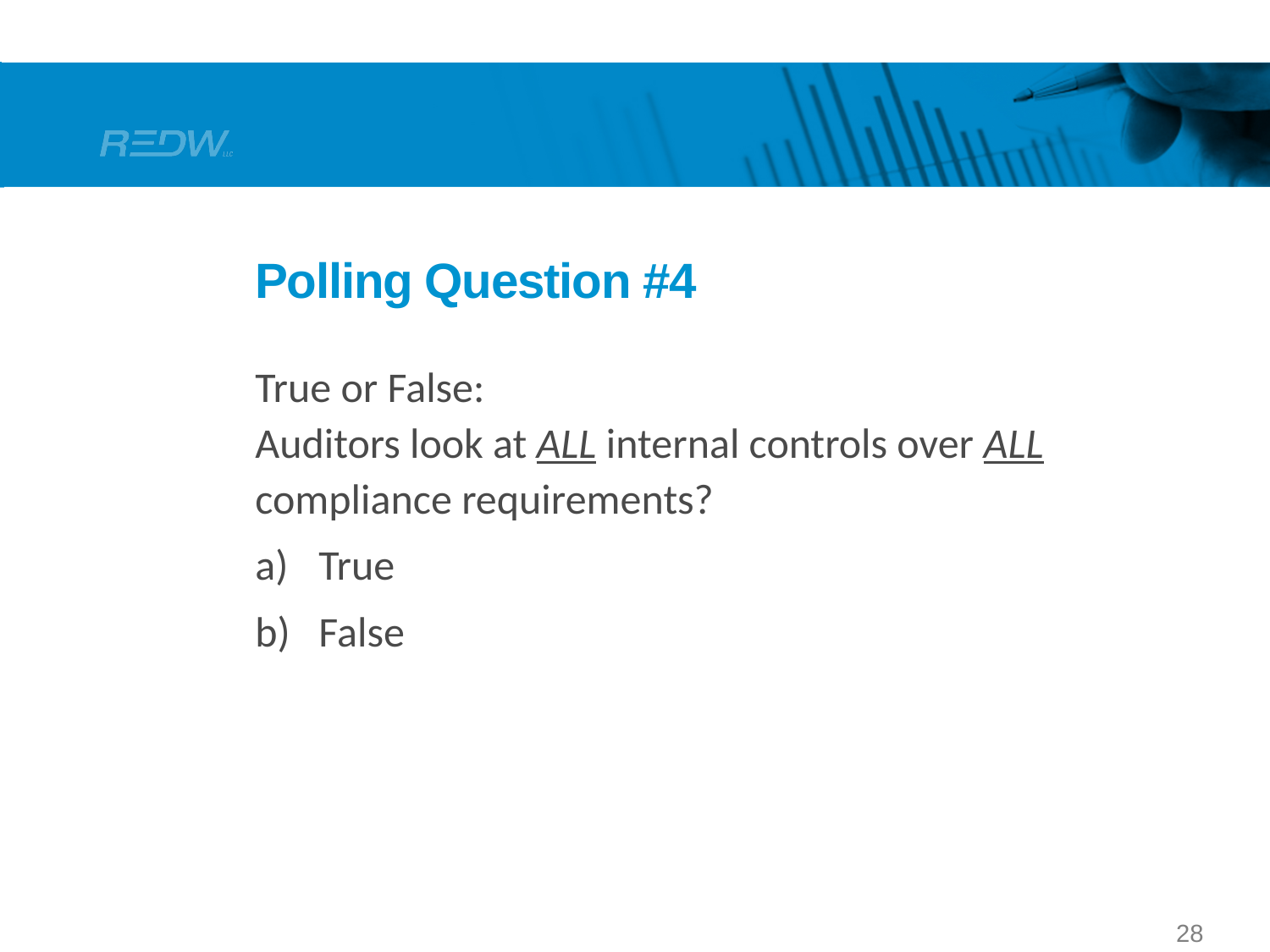

# Polling Question #4
True or False:
Auditors look at ALL internal controls over ALL compliance requirements?
True
False